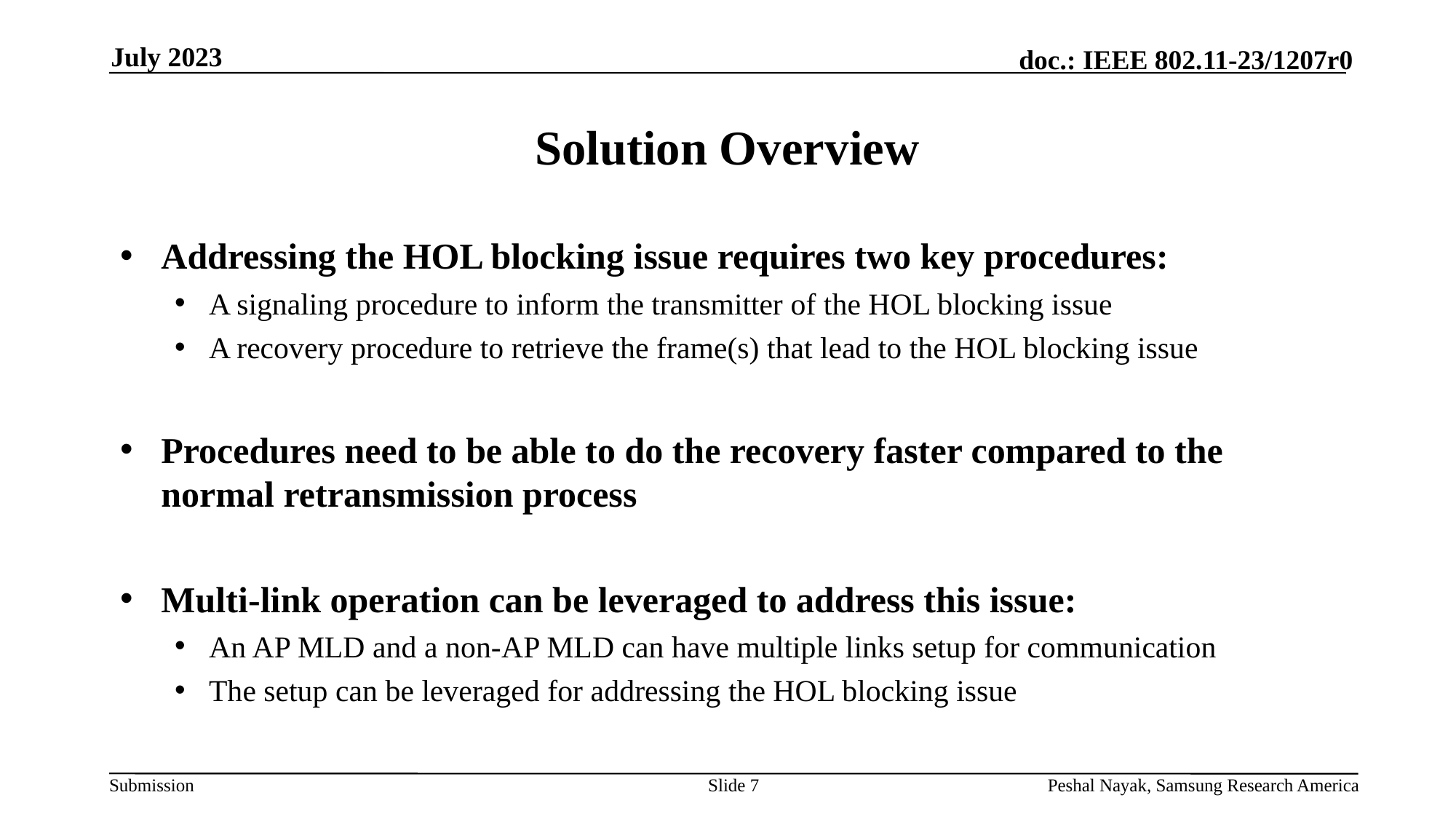

July 2023
# Solution Overview
Addressing the HOL blocking issue requires two key procedures:
A signaling procedure to inform the transmitter of the HOL blocking issue
A recovery procedure to retrieve the frame(s) that lead to the HOL blocking issue

Procedures need to be able to do the recovery faster compared to the normal retransmission process

Multi-link operation can be leveraged to address this issue:
An AP MLD and a non-AP MLD can have multiple links setup for communication
The setup can be leveraged for addressing the HOL blocking issue

Slide 7
Peshal Nayak, Samsung Research America